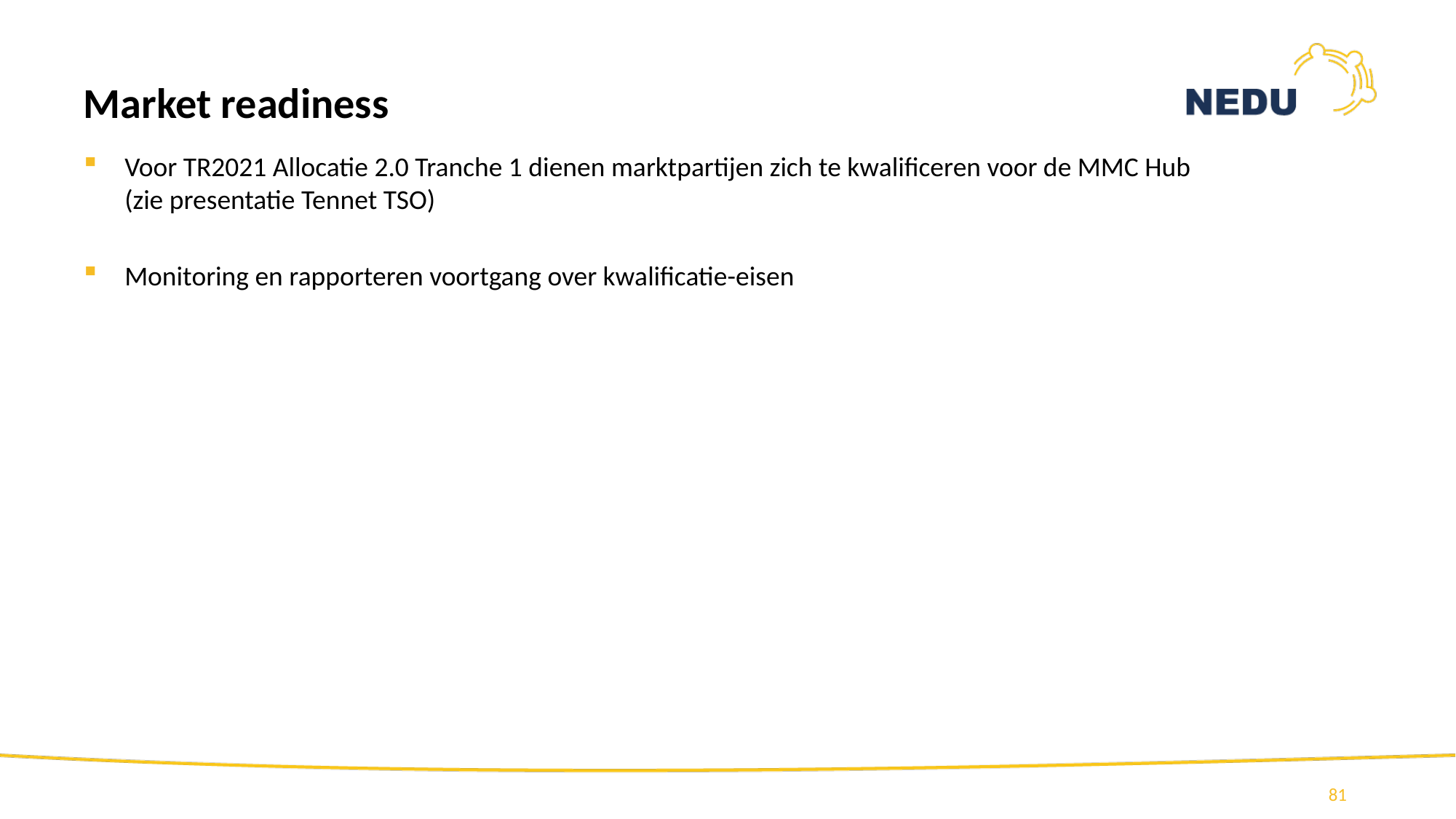

# Market readiness
Voor TR2021 Allocatie 2.0 Tranche 1 dienen marktpartijen zich te kwalificeren voor de MMC Hub (zie presentatie Tennet TSO)

Monitoring en rapporteren voortgang over kwalificatie-eisen

81